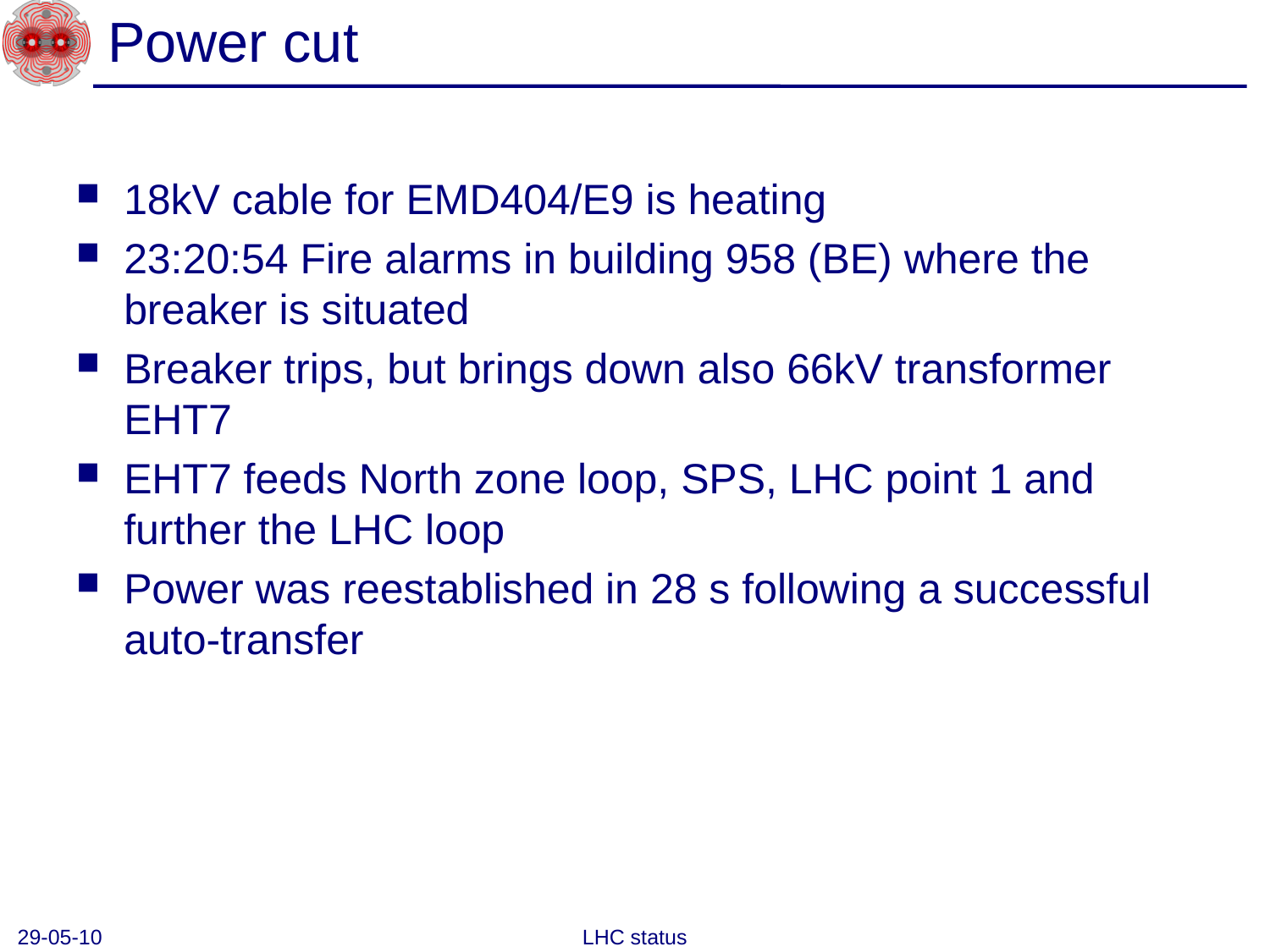

# Power cut
18kV cable for EMD404/E9 is heating
23:20:54 Fire alarms in building 958 (BE) where the breaker is situated
Breaker trips, but brings down also 66kV transformer EHT7
EHT7 feeds North zone loop, SPS, LHC point 1 and further the LHC loop
Power was reestablished in 28 s following a successful auto-transfer
29-05-10
LHC status